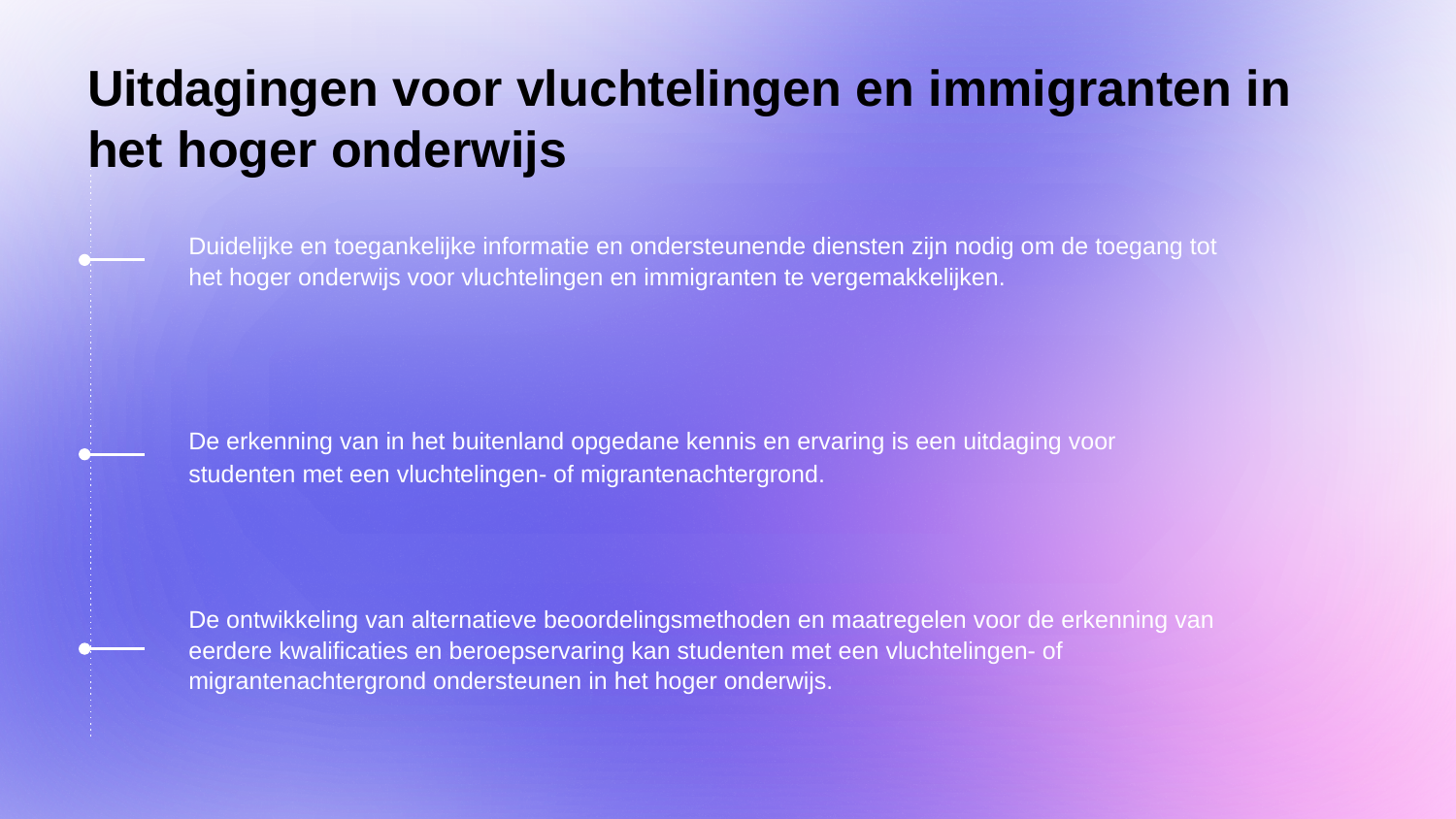

# Uitdagingen voor vluchtelingen en immigranten in het hoger onderwijs
Duidelijke en toegankelijke informatie en ondersteunende diensten zijn nodig om de toegang tot het hoger onderwijs voor vluchtelingen en immigranten te vergemakkelijken.
De erkenning van in het buitenland opgedane kennis en ervaring is een uitdaging voor studenten met een vluchtelingen- of migrantenachtergrond.
De ontwikkeling van alternatieve beoordelingsmethoden en maatregelen voor de erkenning van eerdere kwalificaties en beroepservaring kan studenten met een vluchtelingen- of migrantenachtergrond ondersteunen in het hoger onderwijs.